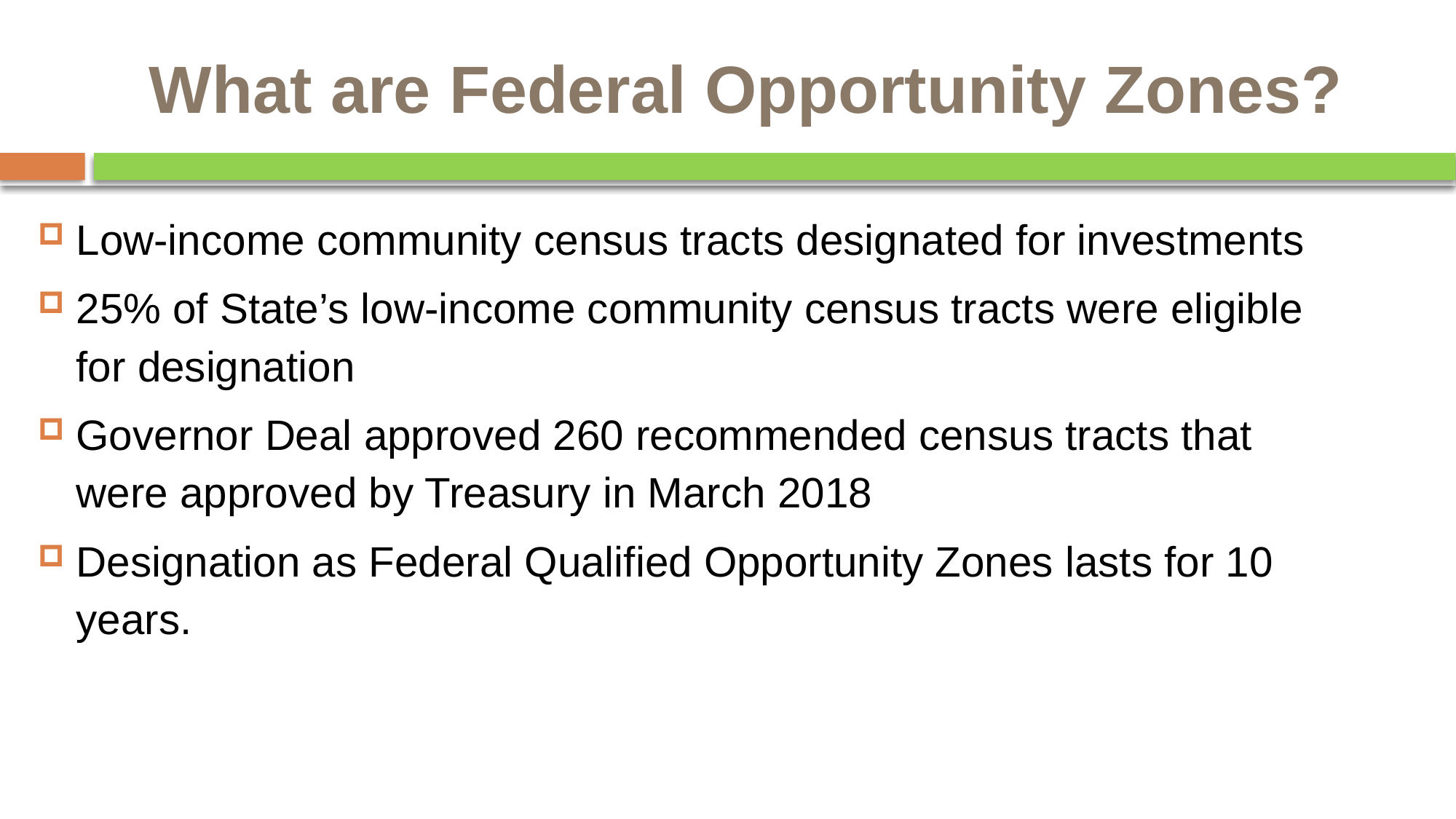

# What are Federal Opportunity Zones?
Low-income community census tracts designated for investments
25% of State’s low-income community census tracts were eligible for designation
Governor Deal approved 260 recommended census tracts that were approved by Treasury in March 2018
Designation as Federal Qualified Opportunity Zones lasts for 10 years.